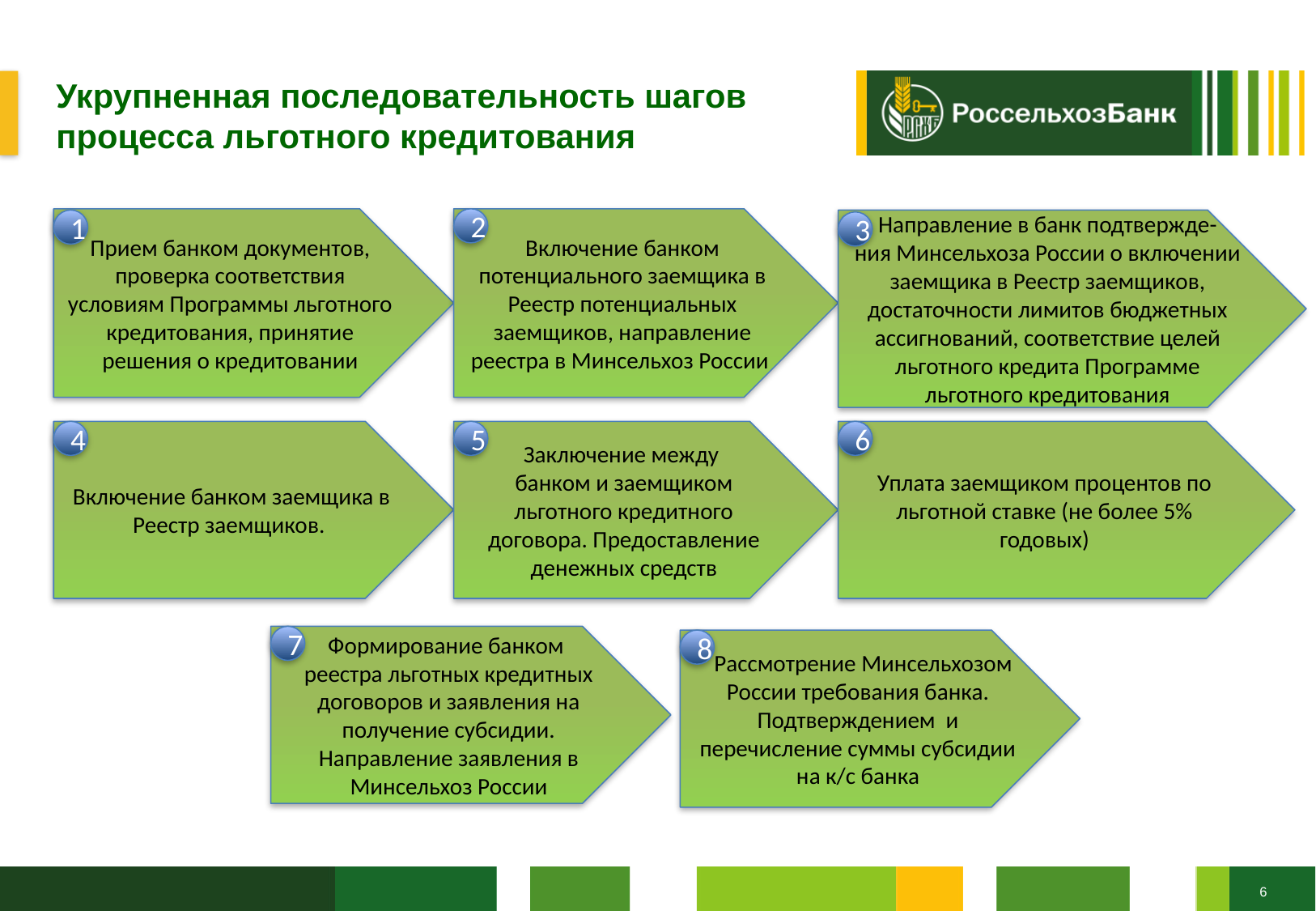

Укрупненная последовательность шагов процесса льготного кредитования
Прием банком документов, проверка соответствия условиям Программы льготного кредитования, принятие решения о кредитовании
Включение банком потенциального заемщика в Реестр потенциальных заемщиков, направление реестра в Минсельхоз России
2
Направление в банк подтвержде-
ния Минсельхоза России о включении заемщика в Реестр заемщиков, достаточности лимитов бюджетных ассигнований, соответствие целей льготного кредита Программе льготного кредитования
1
3
Включение банком заемщика в Реестр заемщиков.
4
5
Заключение между
банком и заемщиком льготного кредитного договора. Предоставление денежных средств
6
Уплата заемщиком процентов по льготной ставке (не более 5% годовых)
Формирование банком
реестра льготных кредитных договоров и заявления на получение субсидии. Направление заявления в Минсельхоз России
7
  Рассмотрение Минсельхозом России требования банка. Подтверждением  и перечисление суммы субсидии на к/с банка
8